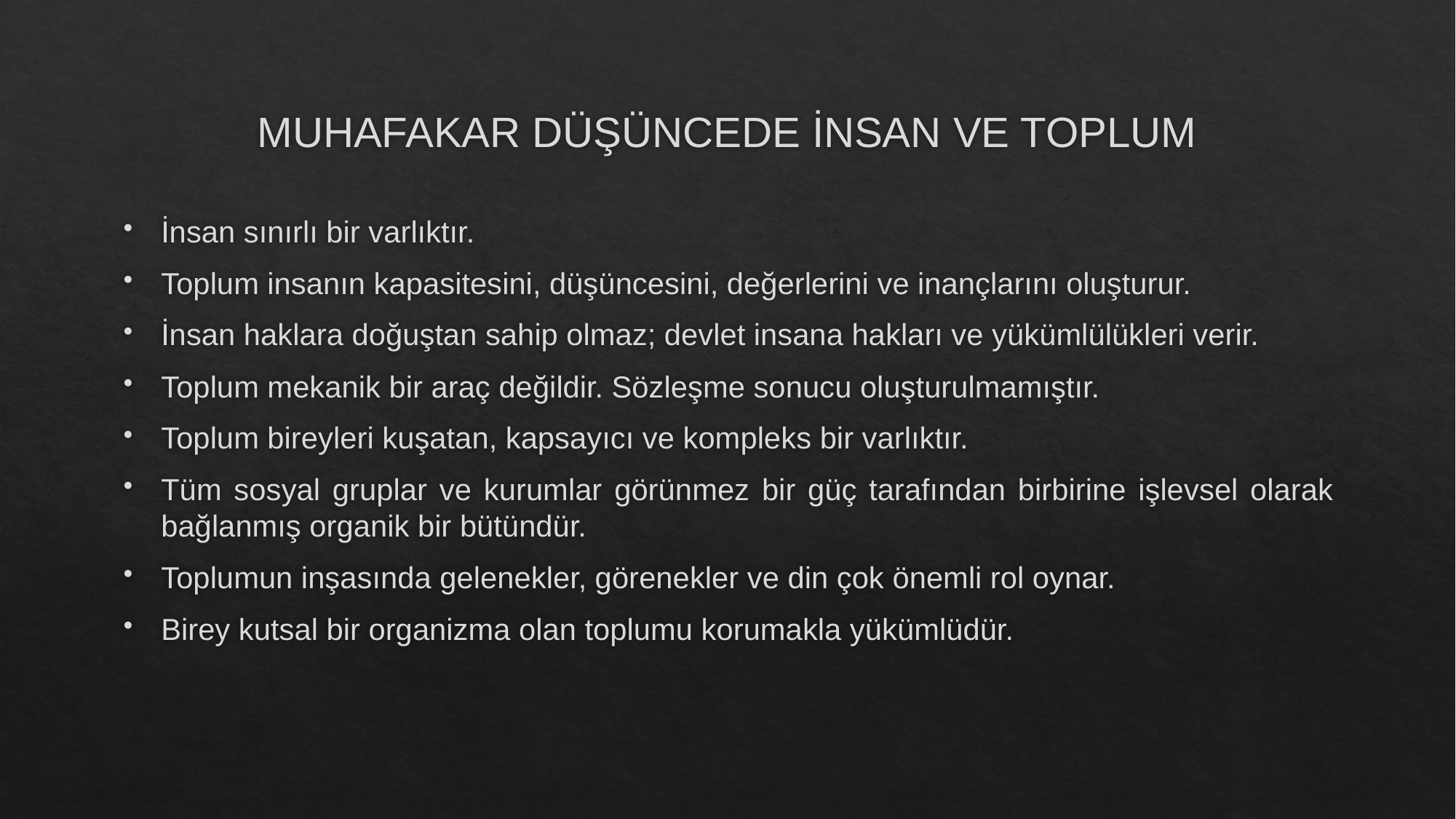

# MUHAFAKAR DÜŞÜNCEDE İNSAN VE TOPLUM
İnsan sınırlı bir varlıktır.
Toplum insanın kapasitesini, düşüncesini, değerlerini ve inançlarını oluşturur.
İnsan haklara doğuştan sahip olmaz; devlet insana hakları ve yükümlülükleri verir.
Toplum mekanik bir araç değildir. Sözleşme sonucu oluşturulmamıştır.
Toplum bireyleri kuşatan, kapsayıcı ve kompleks bir varlıktır.
Tüm sosyal gruplar ve kurumlar görünmez bir güç tarafından birbirine işlevsel olarak bağlanmış organik bir bütündür.
Toplumun inşasında gelenekler, görenekler ve din çok önemli rol oynar.
Birey kutsal bir organizma olan toplumu korumakla yükümlüdür.